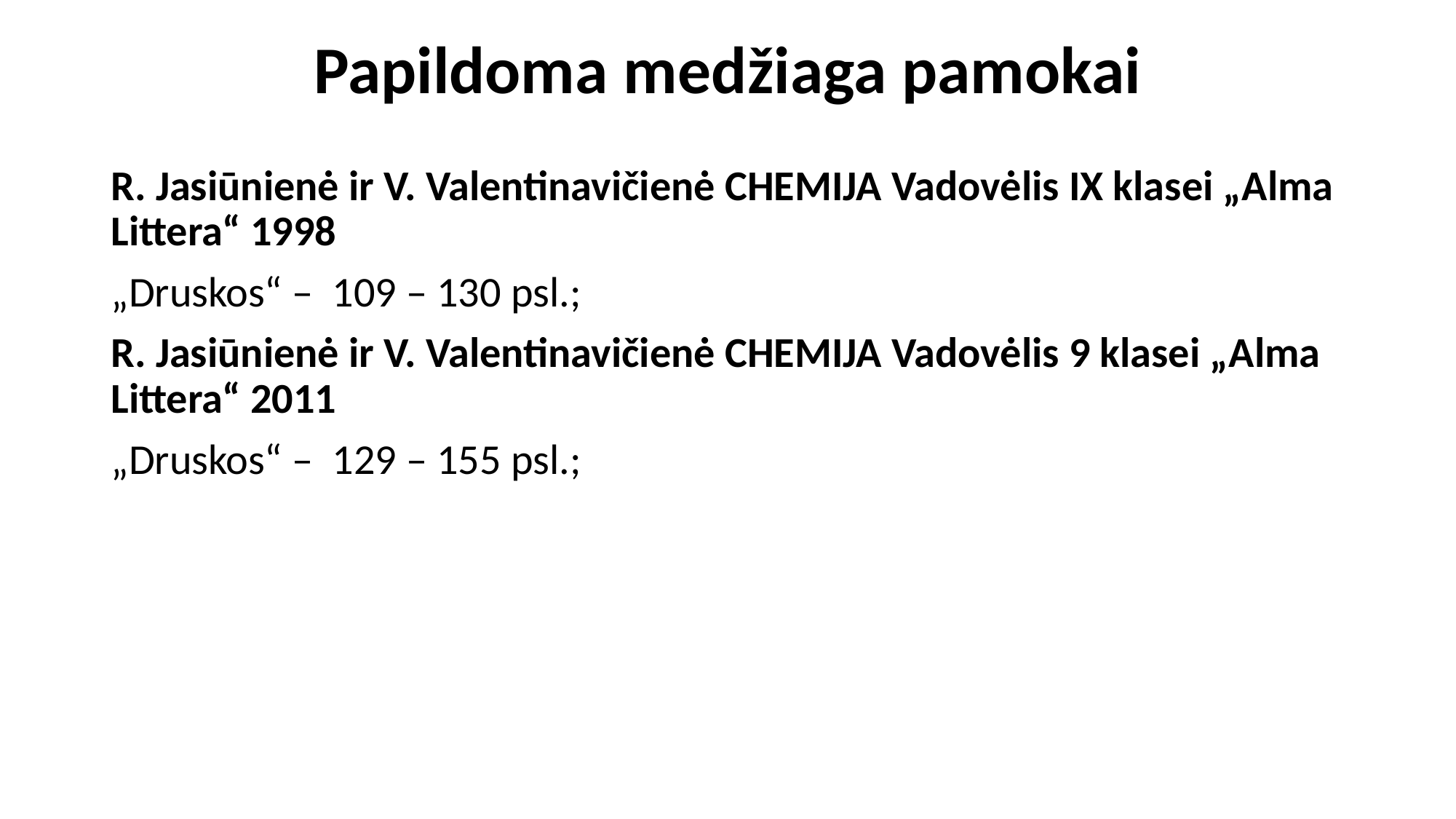

# Papildoma medžiaga pamokai
R. Jasiūnienė ir V. Valentinavičienė CHEMIJA Vadovėlis IX klasei „Alma Littera“ 1998
„Druskos“ –  109 – 130 psl.;
R. Jasiūnienė ir V. Valentinavičienė CHEMIJA Vadovėlis 9 klasei „Alma Littera“ 2011
„Druskos“ –  129 – 155 psl.;